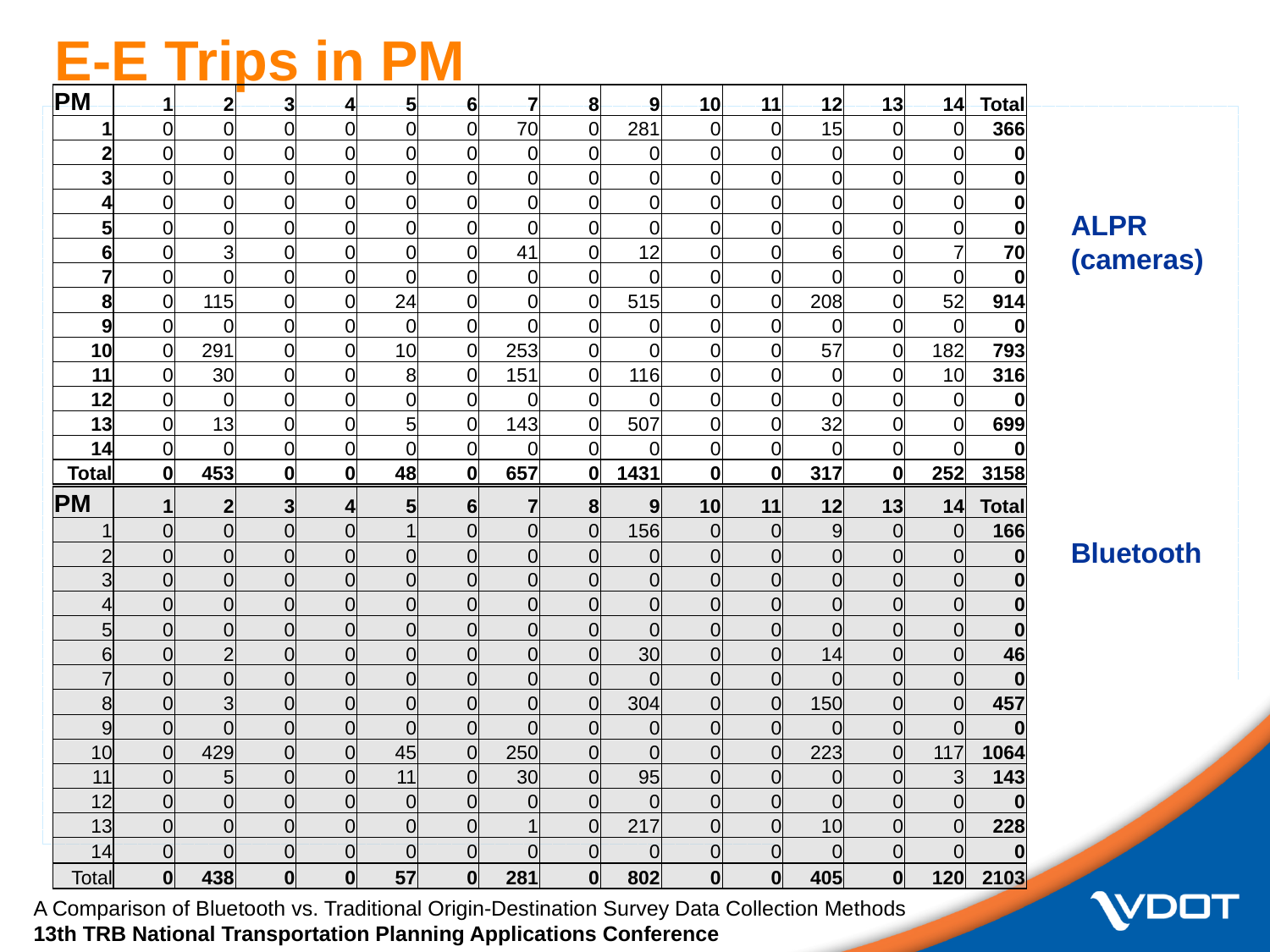

E-E Trips in PM
| PM | 1 | 2 | 3 | 4 | 5 | 6 | 7 | 8 | 9 | 10 | 11 | 12 | 13 | 14 | Total |
| --- | --- | --- | --- | --- | --- | --- | --- | --- | --- | --- | --- | --- | --- | --- | --- |
| 1 | 0 | 0 | 0 | 0 | 0 | 0 | 70 | 0 | 281 | 0 | 0 | 15 | 0 | 0 | 366 |
| 2 | 0 | 0 | 0 | 0 | 0 | 0 | 0 | 0 | 0 | 0 | 0 | 0 | 0 | 0 | 0 |
| 3 | 0 | 0 | 0 | 0 | 0 | 0 | 0 | 0 | 0 | 0 | 0 | 0 | 0 | 0 | 0 |
| 4 | 0 | 0 | 0 | 0 | 0 | 0 | 0 | 0 | 0 | 0 | 0 | 0 | 0 | 0 | 0 |
| 5 | 0 | 0 | 0 | 0 | 0 | 0 | 0 | 0 | 0 | 0 | 0 | 0 | 0 | 0 | 0 |
| 6 | 0 | 3 | 0 | 0 | 0 | 0 | 41 | 0 | 12 | 0 | 0 | 6 | 0 | 7 | 70 |
| 7 | 0 | 0 | 0 | 0 | 0 | 0 | 0 | 0 | 0 | 0 | 0 | 0 | 0 | 0 | 0 |
| 8 | 0 | 115 | 0 | 0 | 24 | 0 | 0 | 0 | 515 | 0 | 0 | 208 | 0 | 52 | 914 |
| 9 | 0 | 0 | 0 | 0 | 0 | 0 | 0 | 0 | 0 | 0 | 0 | 0 | 0 | 0 | 0 |
| 10 | 0 | 291 | 0 | 0 | 10 | 0 | 253 | 0 | 0 | 0 | 0 | 57 | 0 | 182 | 793 |
| 11 | 0 | 30 | 0 | 0 | 8 | 0 | 151 | 0 | 116 | 0 | 0 | 0 | 0 | 10 | 316 |
| 12 | 0 | 0 | 0 | 0 | 0 | 0 | 0 | 0 | 0 | 0 | 0 | 0 | 0 | 0 | 0 |
| 13 | 0 | 13 | 0 | 0 | 5 | 0 | 143 | 0 | 507 | 0 | 0 | 32 | 0 | 0 | 699 |
| 14 | 0 | 0 | 0 | 0 | 0 | 0 | 0 | 0 | 0 | 0 | 0 | 0 | 0 | 0 | 0 |
| Total | 0 | 453 | 0 | 0 | 48 | 0 | 657 | 0 | 1431 | 0 | 0 | 317 | 0 | 252 | 3158 |
ALPR
(cameras)
| PM | 1 | 2 | 3 | 4 | 5 | 6 | 7 | 8 | 9 | 10 | 11 | 12 | 13 | 14 | Total |
| --- | --- | --- | --- | --- | --- | --- | --- | --- | --- | --- | --- | --- | --- | --- | --- |
| 1 | 0 | 0 | 0 | 0 | 1 | 0 | 0 | 0 | 156 | 0 | 0 | 9 | 0 | 0 | 166 |
| 2 | 0 | 0 | 0 | 0 | 0 | 0 | 0 | 0 | 0 | 0 | 0 | 0 | 0 | 0 | 0 |
| 3 | 0 | 0 | 0 | 0 | 0 | 0 | 0 | 0 | 0 | 0 | 0 | 0 | 0 | 0 | 0 |
| 4 | 0 | 0 | 0 | 0 | 0 | 0 | 0 | 0 | 0 | 0 | 0 | 0 | 0 | 0 | 0 |
| 5 | 0 | 0 | 0 | 0 | 0 | 0 | 0 | 0 | 0 | 0 | 0 | 0 | 0 | 0 | 0 |
| 6 | 0 | 2 | 0 | 0 | 0 | 0 | 0 | 0 | 30 | 0 | 0 | 14 | 0 | 0 | 46 |
| 7 | 0 | 0 | 0 | 0 | 0 | 0 | 0 | 0 | 0 | 0 | 0 | 0 | 0 | 0 | 0 |
| 8 | 0 | 3 | 0 | 0 | 0 | 0 | 0 | 0 | 304 | 0 | 0 | 150 | 0 | 0 | 457 |
| 9 | 0 | 0 | 0 | 0 | 0 | 0 | 0 | 0 | 0 | 0 | 0 | 0 | 0 | 0 | 0 |
| 10 | 0 | 429 | 0 | 0 | 45 | 0 | 250 | 0 | 0 | 0 | 0 | 223 | 0 | 117 | 1064 |
| 11 | 0 | 5 | 0 | 0 | 11 | 0 | 30 | 0 | 95 | 0 | 0 | 0 | 0 | 3 | 143 |
| 12 | 0 | 0 | 0 | 0 | 0 | 0 | 0 | 0 | 0 | 0 | 0 | 0 | 0 | 0 | 0 |
| 13 | 0 | 0 | 0 | 0 | 0 | 0 | 1 | 0 | 217 | 0 | 0 | 10 | 0 | 0 | 228 |
| 14 | 0 | 0 | 0 | 0 | 0 | 0 | 0 | 0 | 0 | 0 | 0 | 0 | 0 | 0 | 0 |
| Total | 0 | 438 | 0 | 0 | 57 | 0 | 281 | 0 | 802 | 0 | 0 | 405 | 0 | 120 | 2103 |
Bluetooth